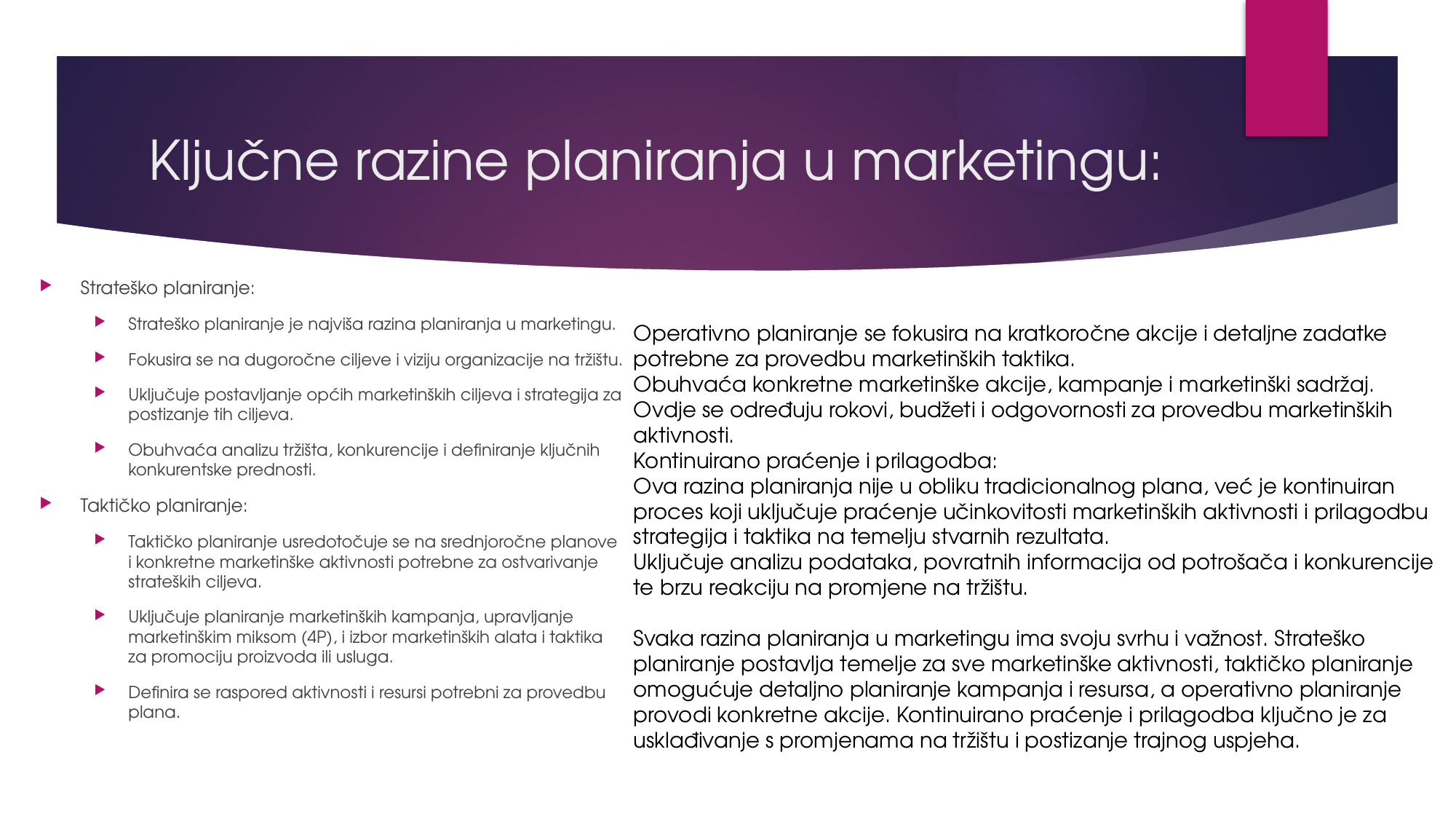

# Ključne razine planiranja u marketingu:
Strateško planiranje:
Strateško planiranje je najviša razina planiranja u marketingu.
Fokusira se na dugoročne ciljeve i viziju organizacije na tržištu.
Uključuje postavljanje općih marketinških ciljeva i strategija za postizanje tih ciljeva.
Obuhvaća analizu tržišta, konkurencije i definiranje ključnih konkurentske prednosti.
Taktičko planiranje:
Taktičko planiranje usredotočuje se na srednjoročne planove i konkretne marketinške aktivnosti potrebne za ostvarivanje strateških ciljeva.
Uključuje planiranje marketinških kampanja, upravljanje marketinškim miksom (4P), i izbor marketinških alata i taktika za promociju proizvoda ili usluga.
Definira se raspored aktivnosti i resursi potrebni za provedbu plana.
Operativno planiranje se fokusira na kratkoročne akcije i detaljne zadatke potrebne za provedbu marketinških taktika.
Obuhvaća konkretne marketinške akcije, kampanje i marketinški sadržaj.
Ovdje se određuju rokovi, budžeti i odgovornosti za provedbu marketinških aktivnosti.
Kontinuirano praćenje i prilagodba:
Ova razina planiranja nije u obliku tradicionalnog plana, već je kontinuiran proces koji uključuje praćenje učinkovitosti marketinških aktivnosti i prilagodbu strategija i taktika na temelju stvarnih rezultata.
Uključuje analizu podataka, povratnih informacija od potrošača i konkurencije te brzu reakciju na promjene na tržištu.

Svaka razina planiranja u marketingu ima svoju svrhu i važnost. Strateško planiranje postavlja temelje za sve marketinške aktivnosti, taktičko planiranje omogućuje detaljno planiranje kampanja i resursa, a operativno planiranje provodi konkretne akcije. Kontinuirano praćenje i prilagodba ključno je za usklađivanje s promjenama na tržištu i postizanje trajnog uspjeha.